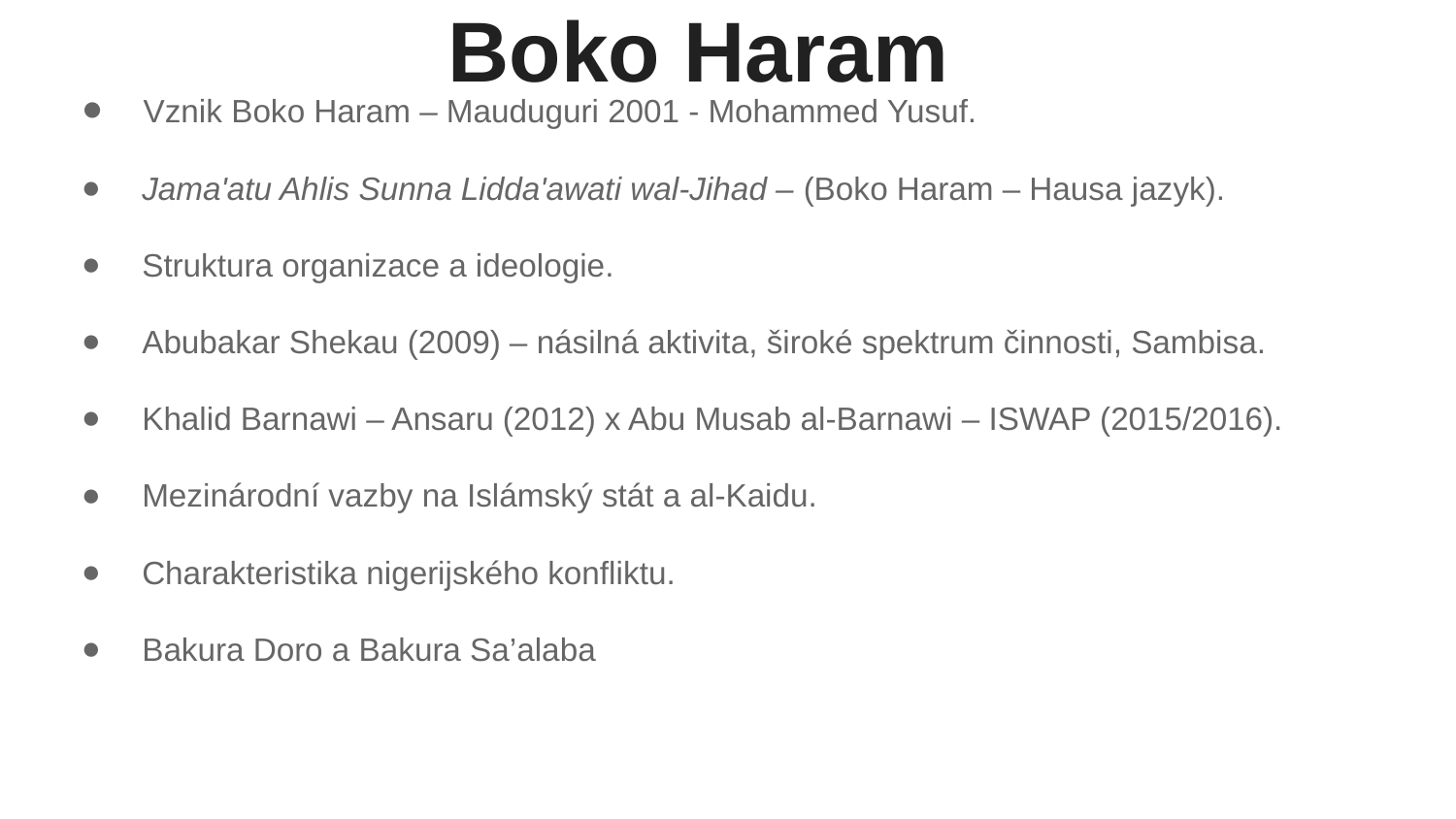

# Boko Haram
 Vznik Boko Haram – Mauduguri 2001 - Mohammed Yusuf.
 Jama'atu Ahlis Sunna Lidda'awati wal-Jihad – (Boko Haram – Hausa jazyk).
 Struktura organizace a ideologie.
 Abubakar Shekau (2009) – násilná aktivita, široké spektrum činnosti, Sambisa.
 Khalid Barnawi – Ansaru (2012) x Abu Musab al-Barnawi – ISWAP (2015/2016).
 Mezinárodní vazby na Islámský stát a al-Kaidu.
 Charakteristika nigerijského konfliktu.
 Bakura Doro a Bakura Sa’alaba